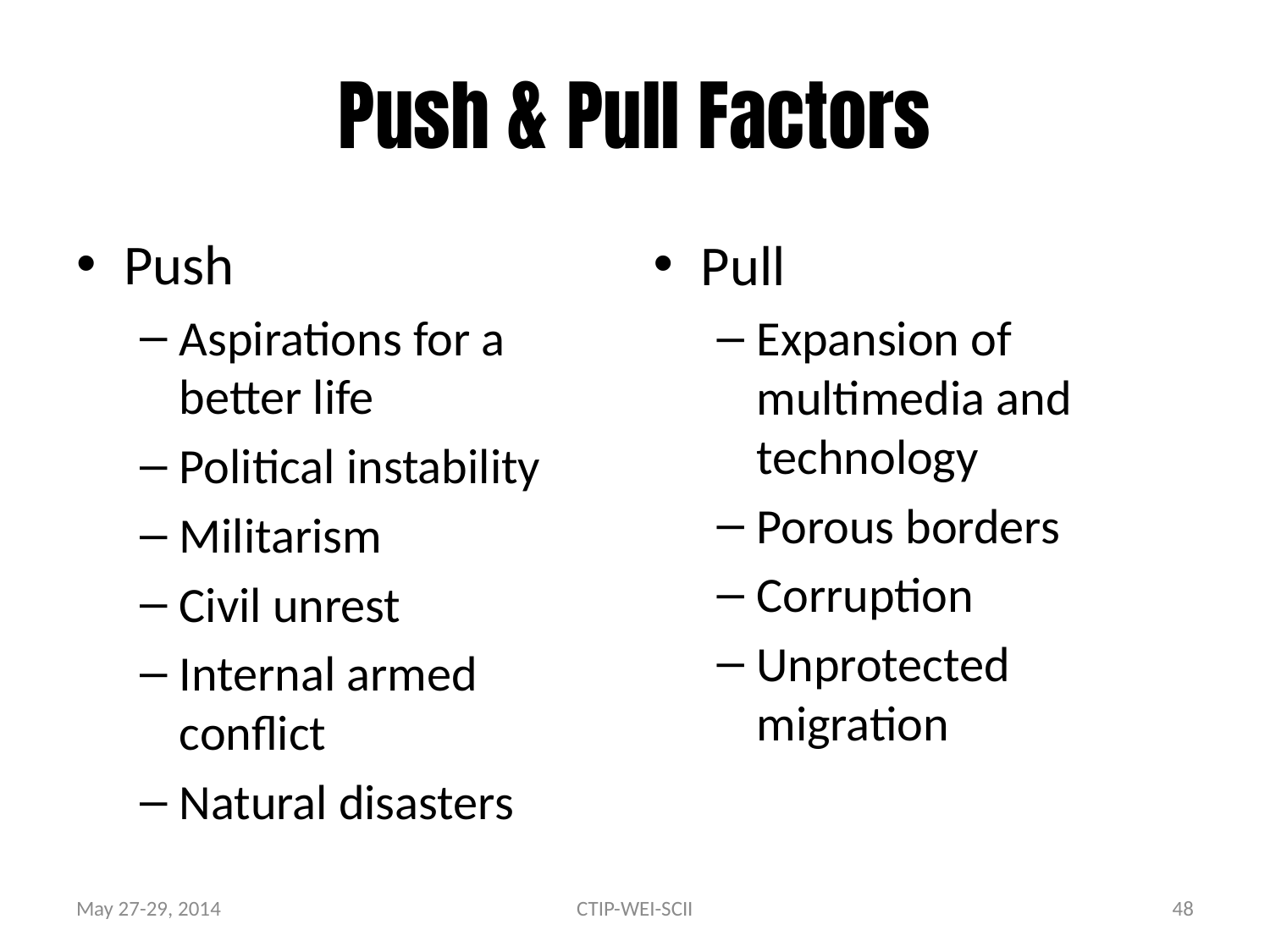

# Push & Pull Factors
Push
Aspirations for a better life
Political instability
Militarism
Civil unrest
Internal armed conflict
Natural disasters
Pull
Expansion of multimedia and technology
Porous borders
Corruption
Unprotected migration

May 27-29, 2014
CTIP-WEI-SCII
48